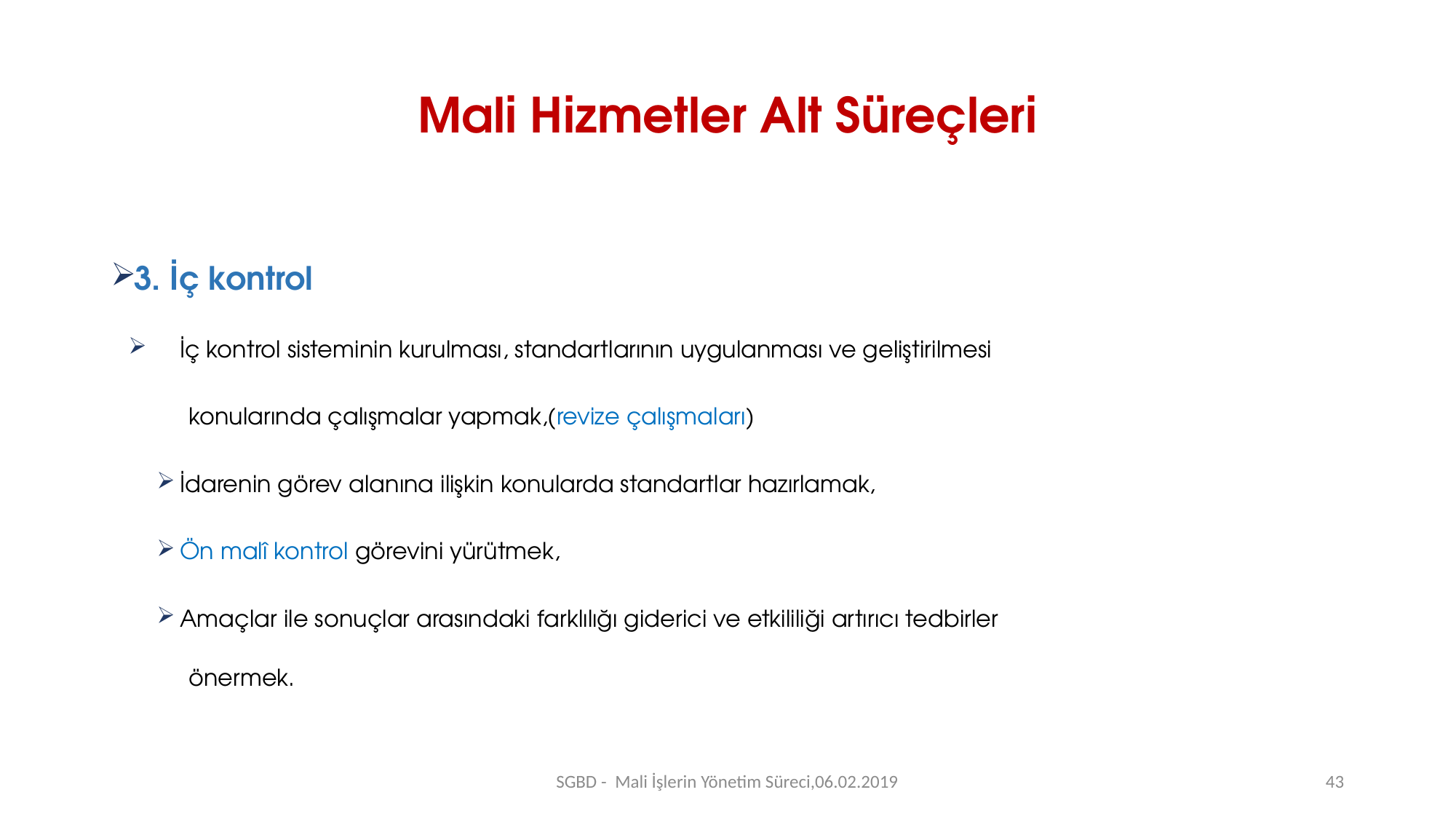

# Mali Hizmetler Alt Süreçleri

3. İç kontrol

İç kontrol sisteminin kurulması, standartlarının uygulanması ve geliştirilmesi

     konularında çalışmalar yapmak,(revize çalışmaları)

İdarenin görev alanına ilişkin konularda standartlar hazırlamak,

Ön malî kontrol görevini yürütmek,

Amaçlar ile sonuçlar arasındaki farklılığı giderici ve etkililiği artırıcı tedbirler

     önermek.

SGBD -  Mali İşlerin Yönetim Süreci,06.02.2019
43